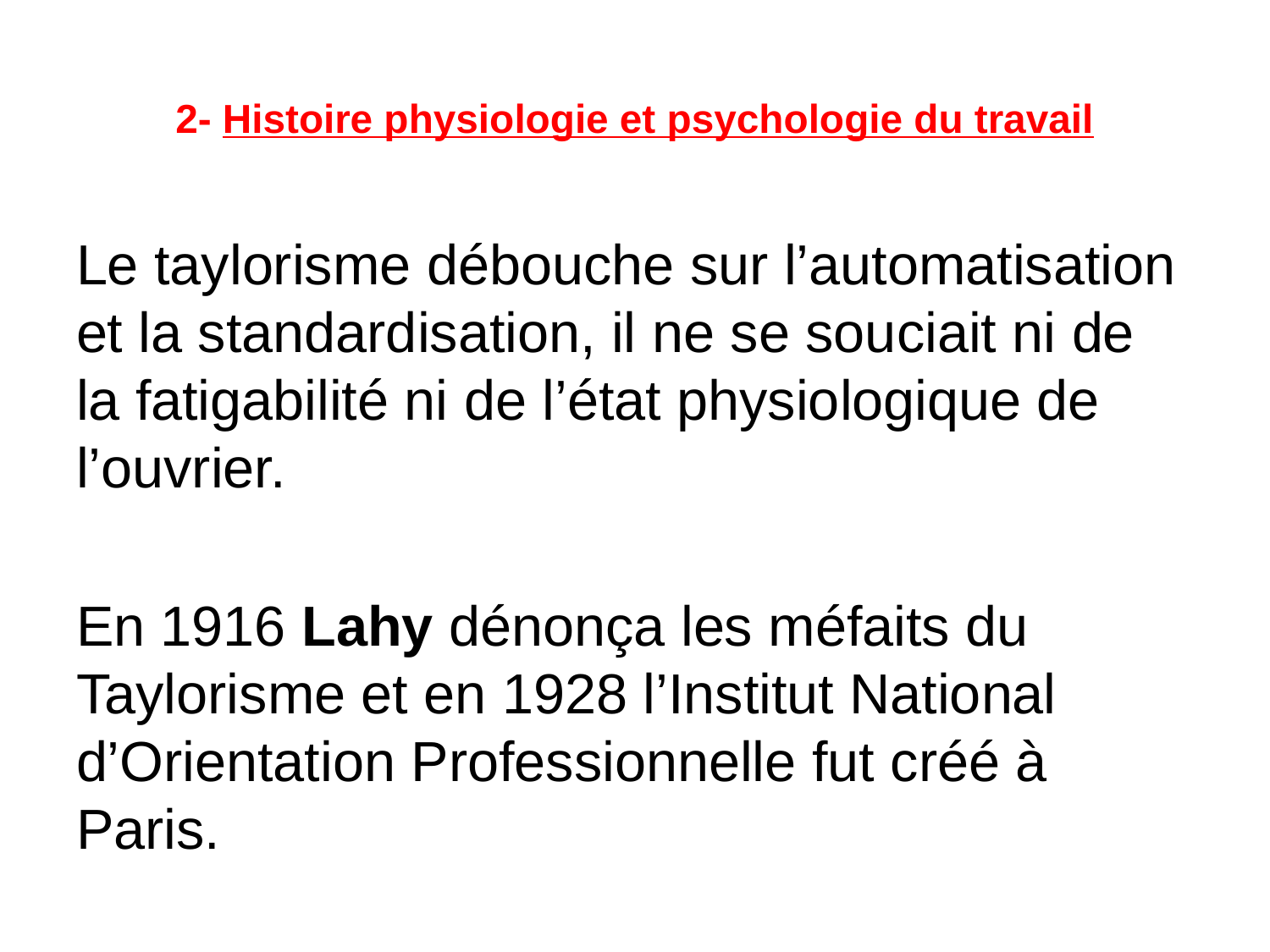

# 2- Histoire physiologie et psychologie du travail
Le taylorisme débouche sur l’automatisation et la standardisation, il ne se souciait ni de la fatigabilité ni de l’état physiologique de l’ouvrier.

En 1916 Lahy dénonça les méfaits du Taylorisme et en 1928 l’Institut National d’Orientation Professionnelle fut créé à Paris.